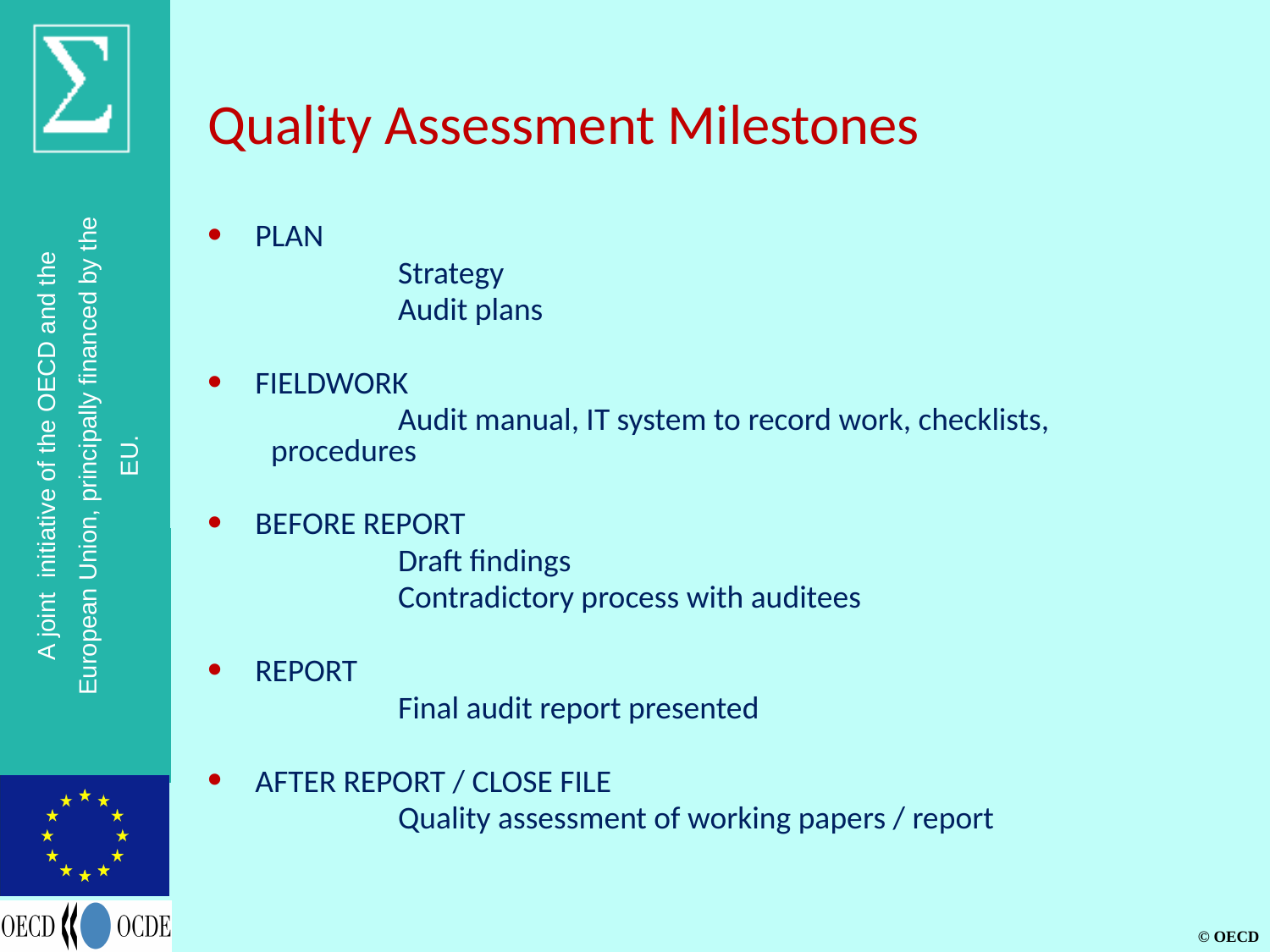

# Quality Assessment Milestones
PLAN
	Strategy
	Audit plans

FIELDWORK
	Audit manual, IT system to record work, checklists, 	procedures

BEFORE REPORT
	Draft findings
	Contradictory process with auditees

REPORT
	Final audit report presented

AFTER REPORT / CLOSE FILE
	Quality assessment of working papers / report